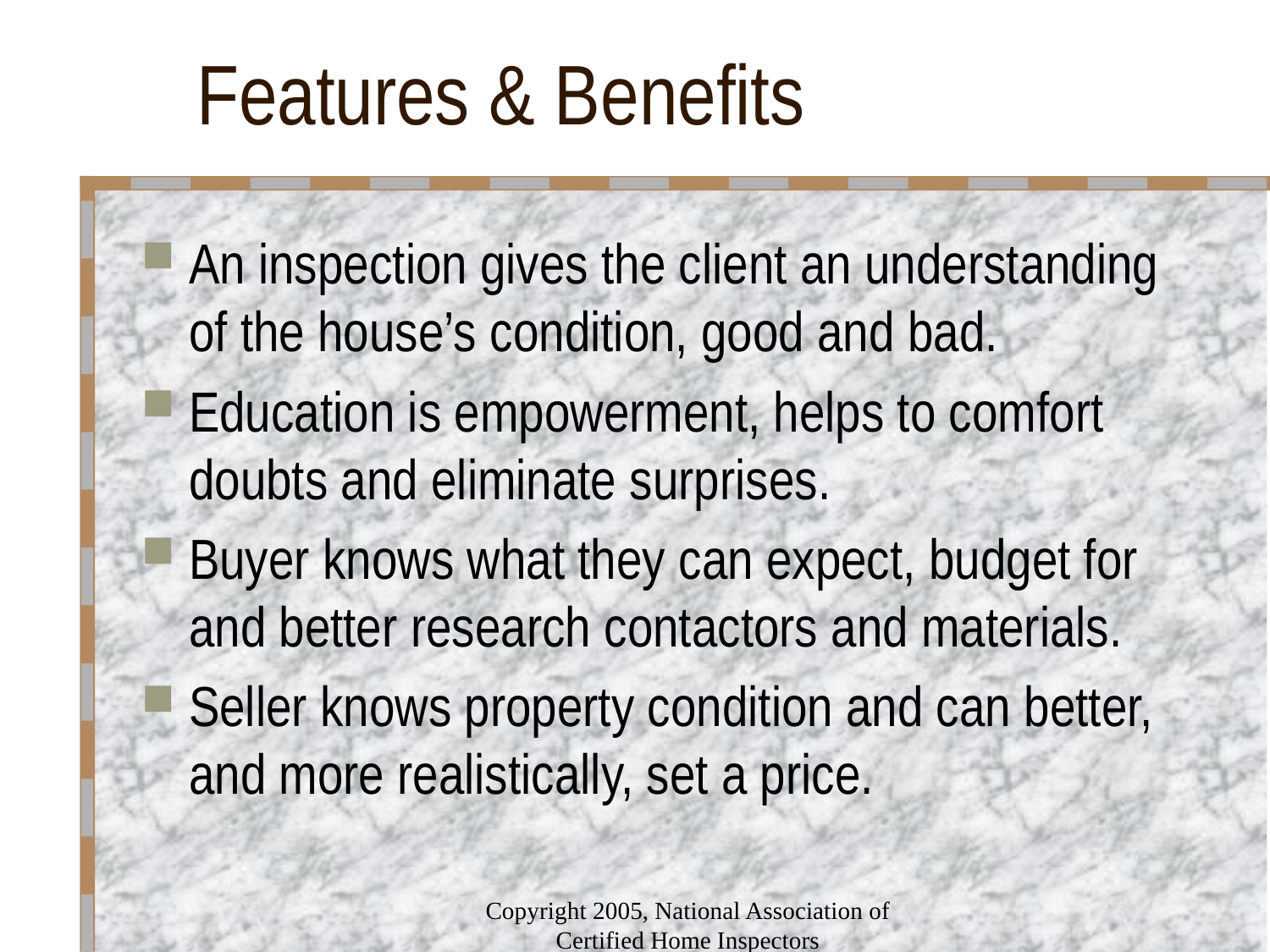

# Features & Benefits
An inspection gives the client an understanding of the house’s condition, good and bad.
Education is empowerment, helps to comfort doubts and eliminate surprises.
Buyer knows what they can expect, budget for and better research contactors and materials.
Seller knows property condition and can better, and more realistically, set a price.
Copyright 2005, National Association of Certified Home Inspectors
3